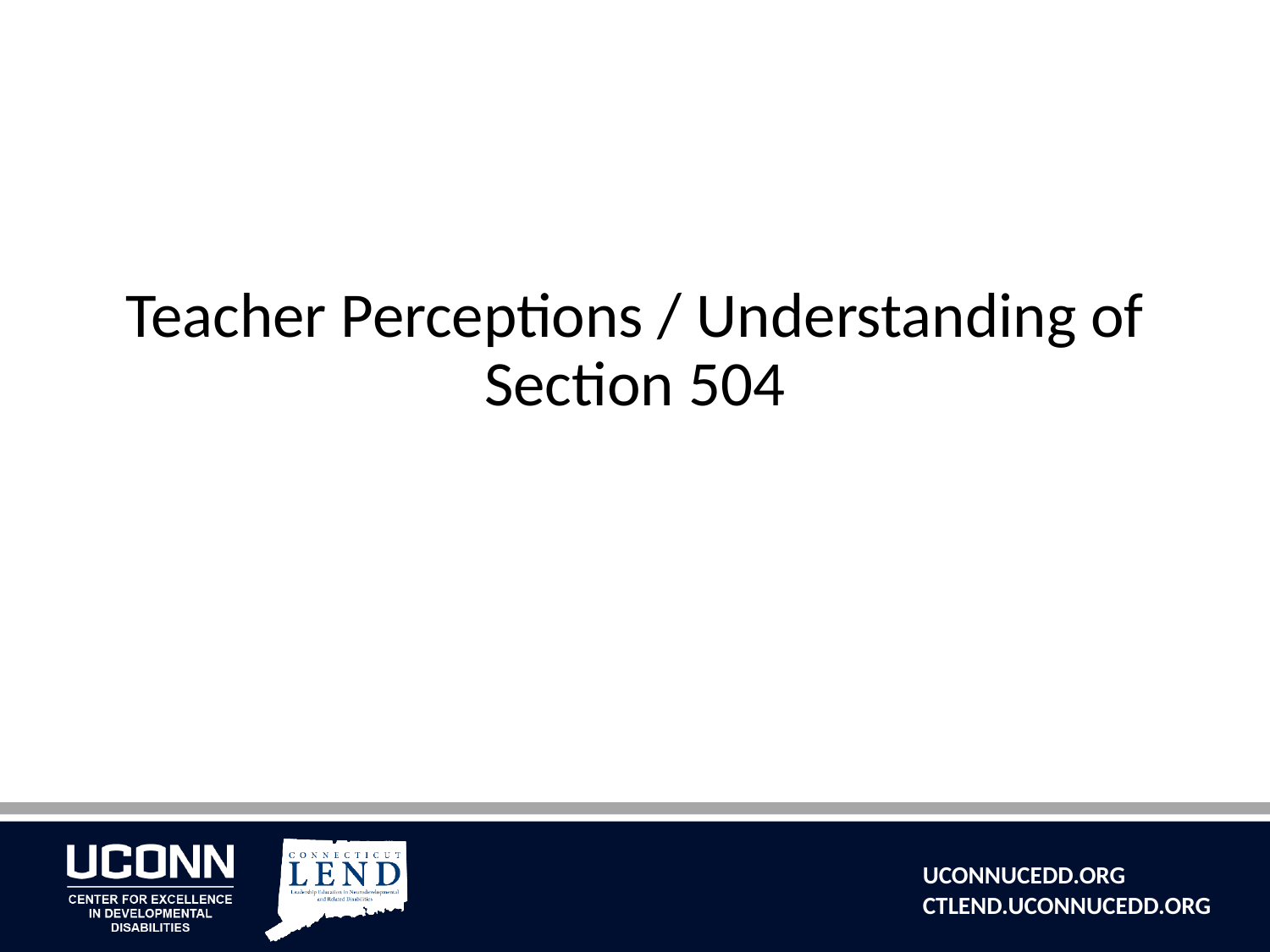

# Teacher Perceptions / Understanding of Section 504